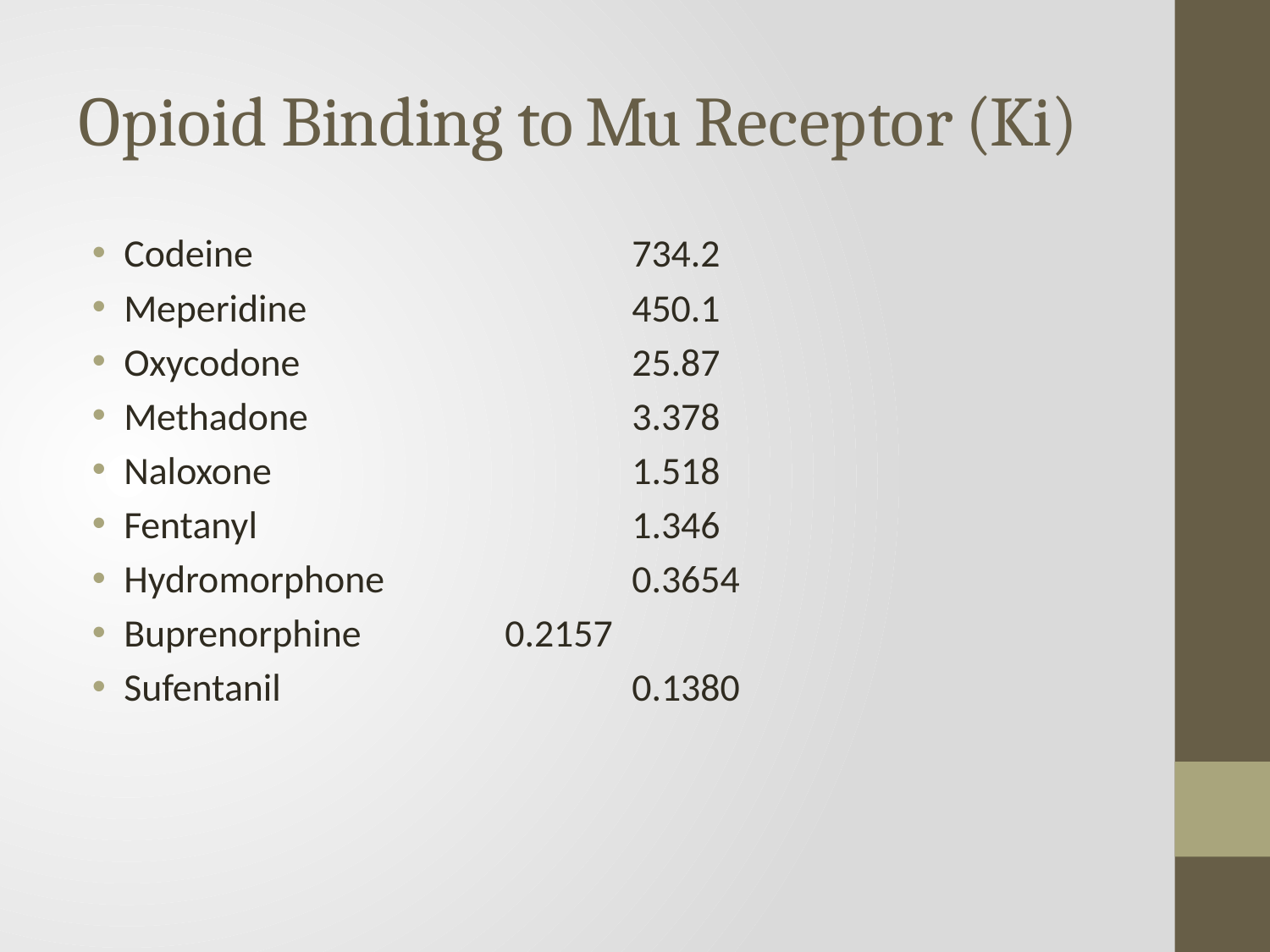

# Opioid Binding to Mu Receptor (Ki)
Codeine			734.2
Meperidine			450.1
Oxycodone			25.87
Methadone			3.378
Naloxone			1.518
Fentanyl			1.346
Hydromorphone		0.3654
Buprenorphine		0.2157
Sufentanil			0.1380